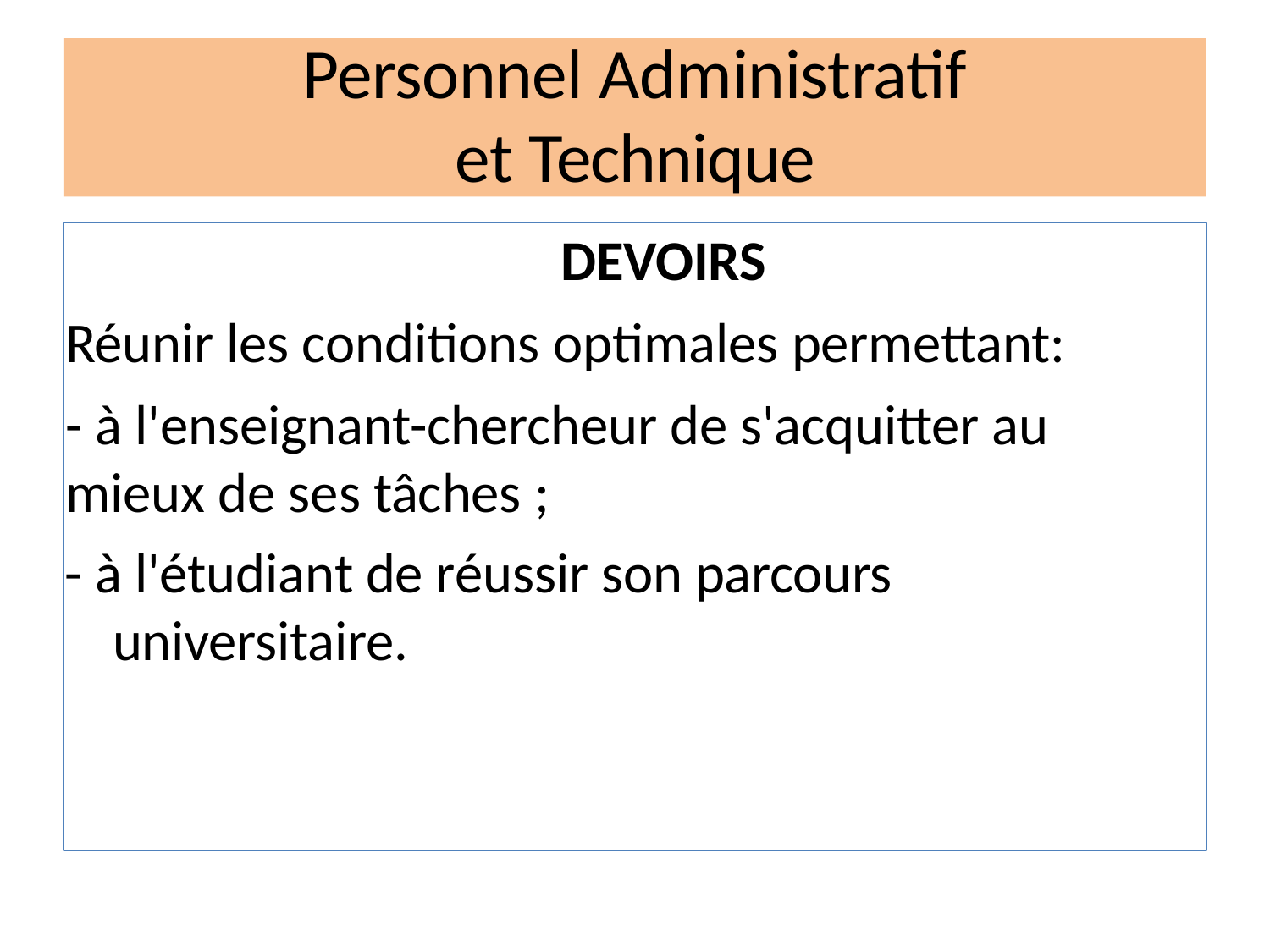

Personnel Administratif
et Technique
DEVOIRS
Réunir les conditions optimales permettant:
- à l'enseignant-chercheur de s'acquitter au  mieux de ses tâches ;
- à l'étudiant de réussir son parcours  universitaire.